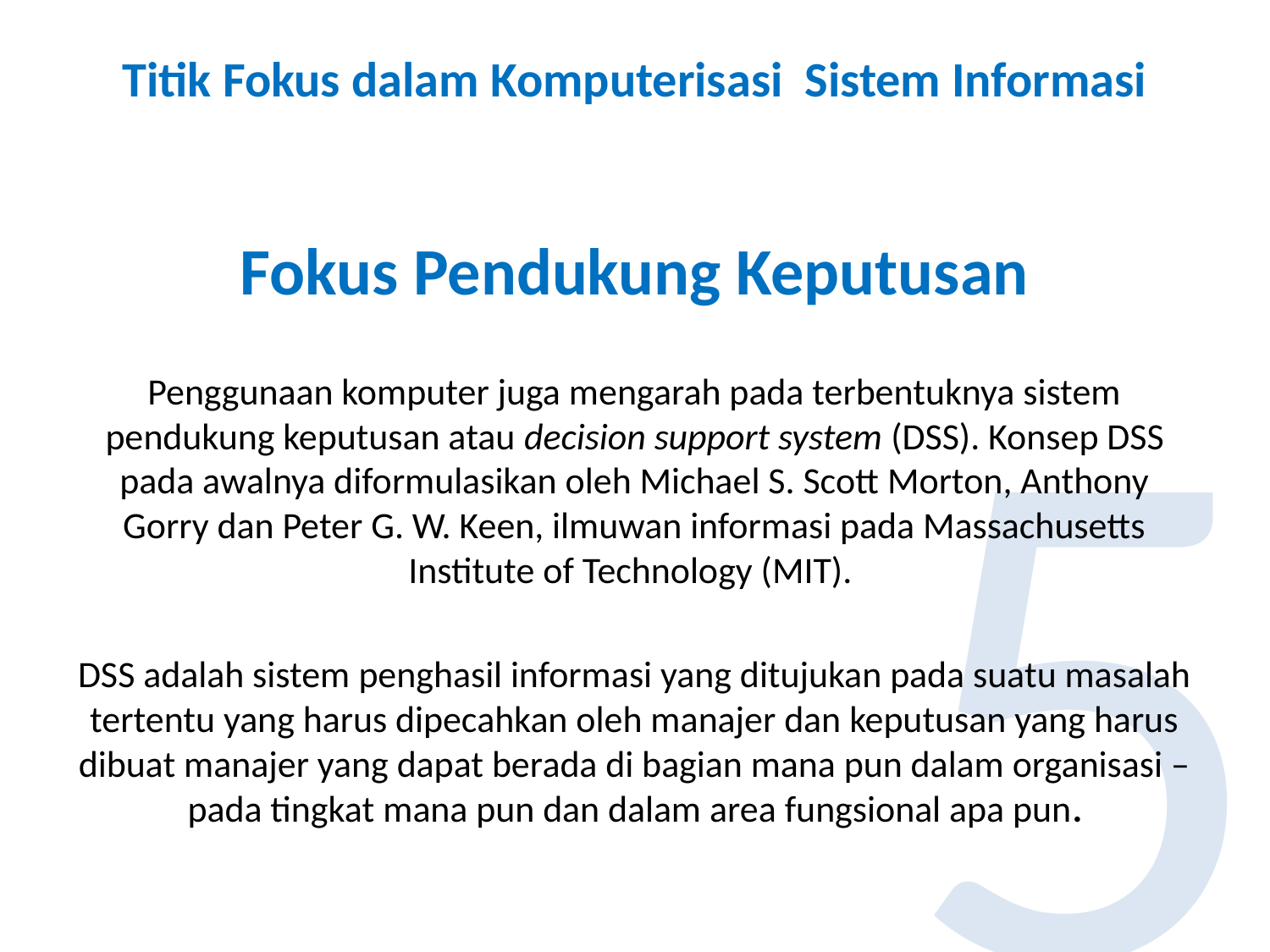

# Titik Fokus dalam Komputerisasi  Sistem Informasi
Fokus Pendukung Keputusan

Penggunaan komputer juga mengarah pada terbentuknya sistem pendukung keputusan atau decision support system (DSS). Konsep DSS pada awalnya diformulasikan oleh Michael S. Scott Morton, Anthony Gorry dan Peter G. W. Keen, ilmuwan informasi pada Massachusetts Institute of Technology (MIT).

DSS adalah sistem penghasil informasi yang ditujukan pada suatu masalah tertentu yang harus dipecahkan oleh manajer dan keputusan yang harus dibuat manajer yang dapat berada di bagian mana pun dalam organisasi – pada tingkat mana pun dan dalam area fungsional apa pun.

5